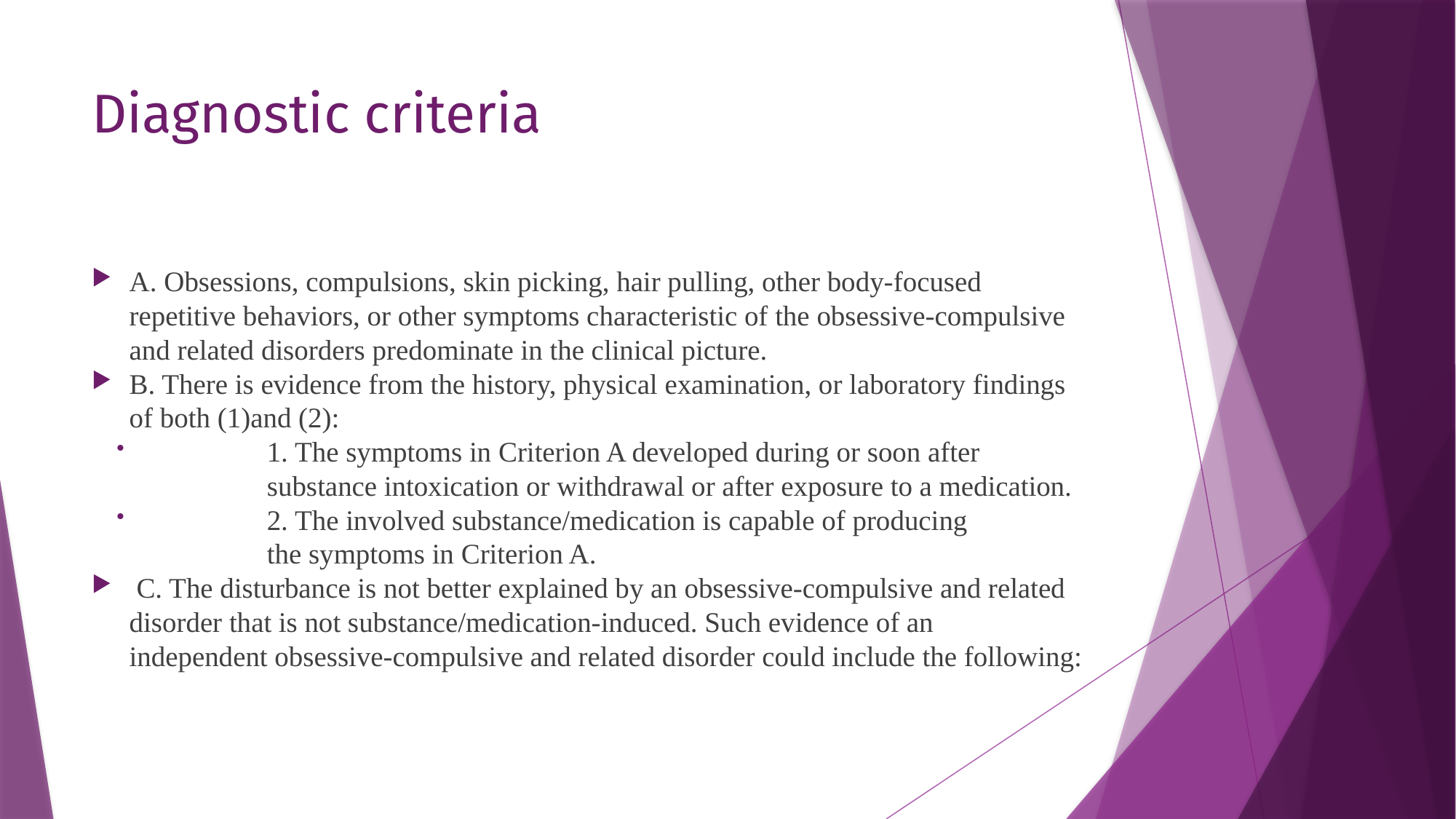

# Diagnostic criteria
A. Obsessions, compulsions, skin picking, hair pulling, other body-focused repetitive behaviors, or other symptoms characteristic of the obsessive-compulsive and related disorders predominate in the clinical picture.
B. There is evidence from the history, physical examination, or laboratory findings of both (1)and (2):
1. The symptoms in Criterion A developed during or soon after substance intoxication or withdrawal or after exposure to a medication.
2. The involved substance/medication is capable of producing the symptoms in Criterion A.
 C. The disturbance is not better explained by an obsessive-compulsive and related disorder that is not substance/medication-induced. Such evidence of an independent obsessive-compulsive and related disorder could include the following: